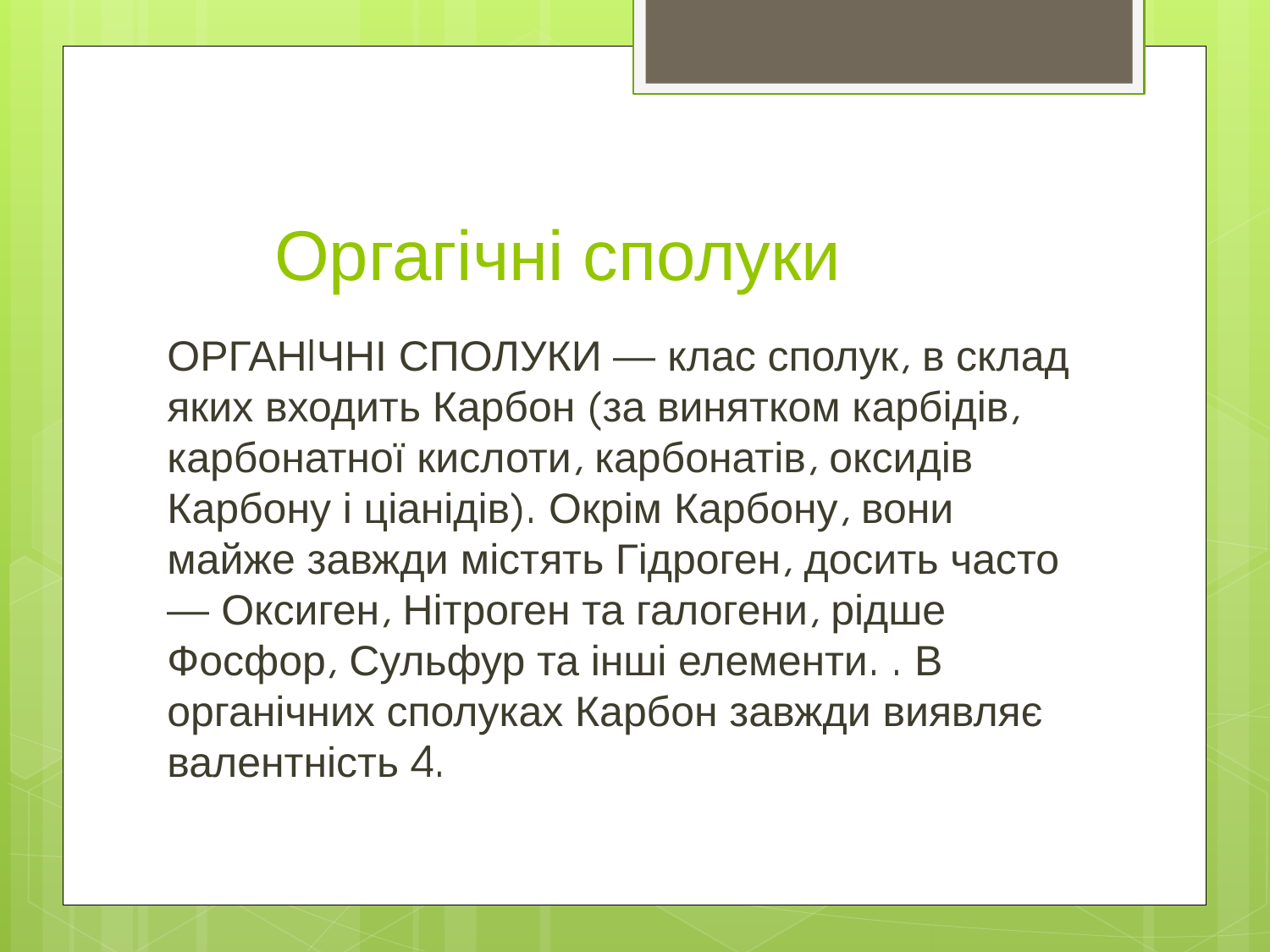

# Оргагічні сполуки
ОРГАНIЧНІ СПОЛУКИ — клас сполук, в склад яких входить Карбон (за винятком карбідів, карбонатної кислоти, карбонатів, оксидів Карбону і ціанідів). Окрім Карбону, вони майже завжди містять Гідроген, досить часто — Оксиген, Нітроген та галогени, рідше Фосфор, Сульфур та інші елементи. . В органічних сполуках Карбон завжди виявляє валентність 4.